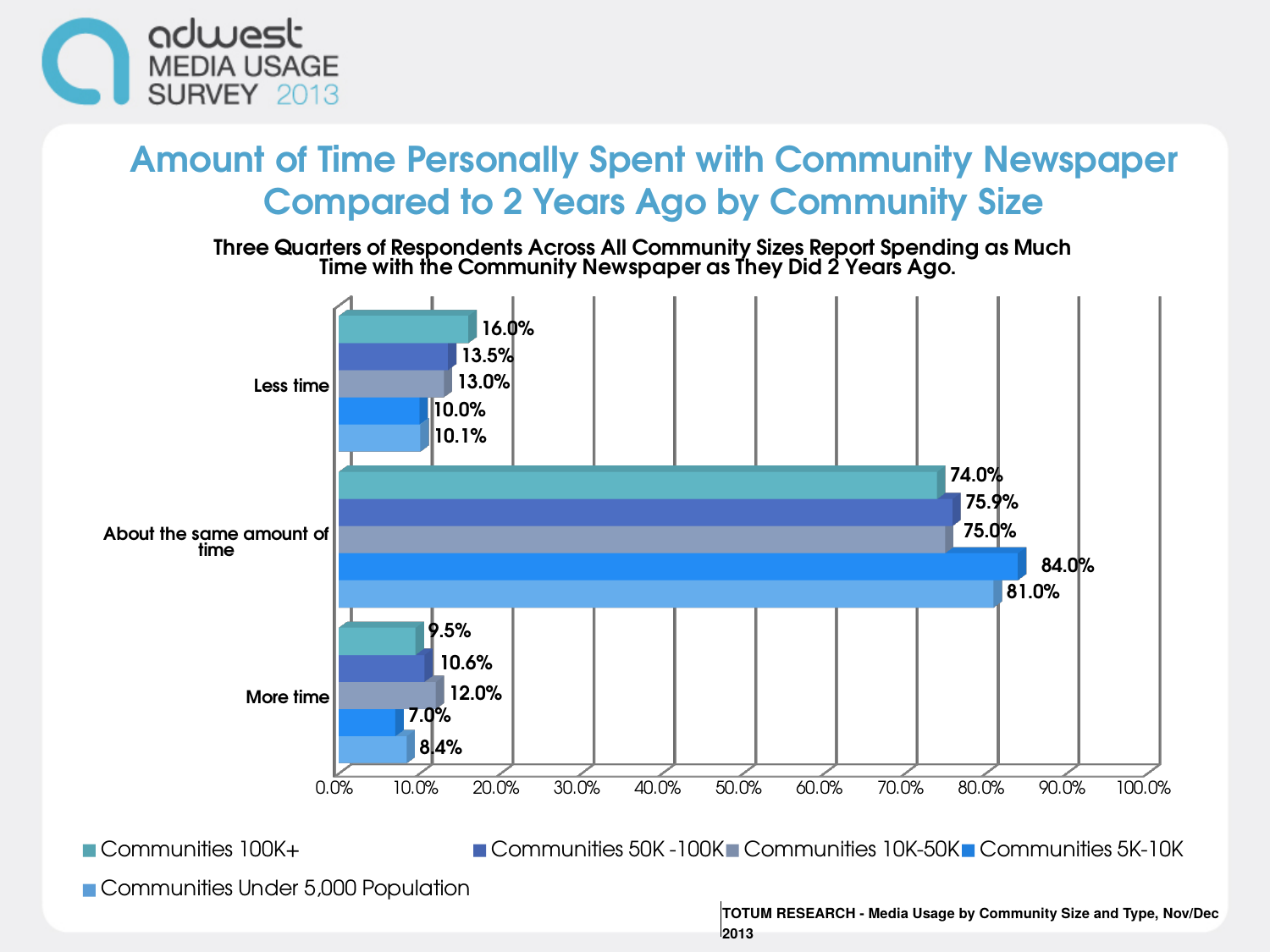

Amount of Time Personally Spent with Community Newspaper Compared to 2 Years Ago by Community Size

[unsupported chart]

| TOTUM RESEARCH - Media Usage by Community Size and Type, Nov/Dec 2013 |
| --- |